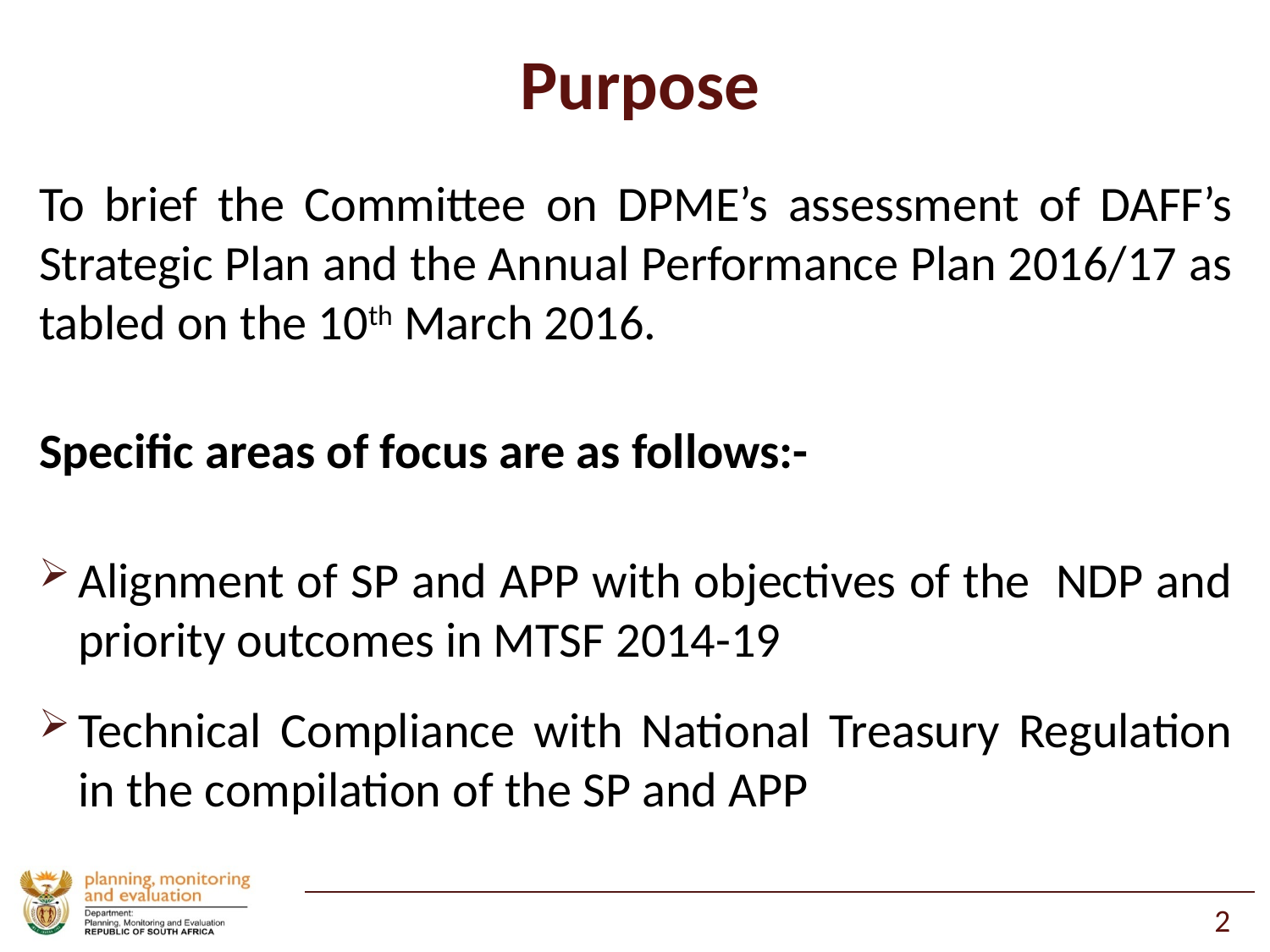

# Purpose
To brief the Committee on DPME’s assessment of DAFF’s Strategic Plan and the Annual Performance Plan 2016/17 as tabled on the 10th March 2016.

Specific areas of focus are as follows:-

Alignment of SP and APP with objectives of the  NDP and priority outcomes in MTSF 2014-19
Technical Compliance with National Treasury Regulation in the compilation of the SP and APP
2